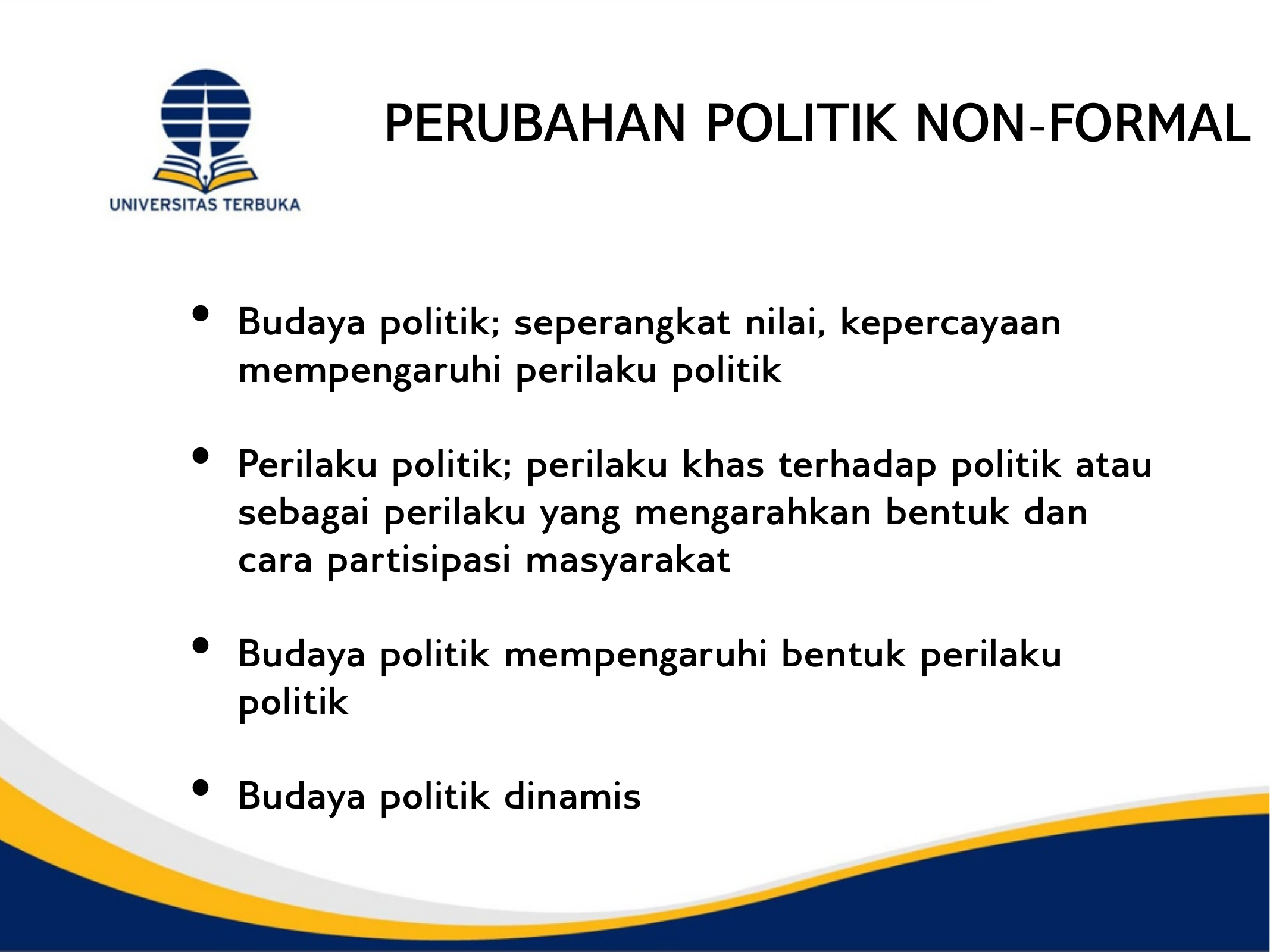

# PERUBAHAN POLITIK NON-FORMAL
Budaya politik; seperangkat nilai, kepercayaan mempengaruhi perilaku politik
Perilaku politik; perilaku khas terhadap politik atau sebagai perilaku yang mengarahkan bentuk dan cara partisipasi masyarakat
Budaya politik mempengaruhi bentuk perilaku politik
Budaya politik dinamis